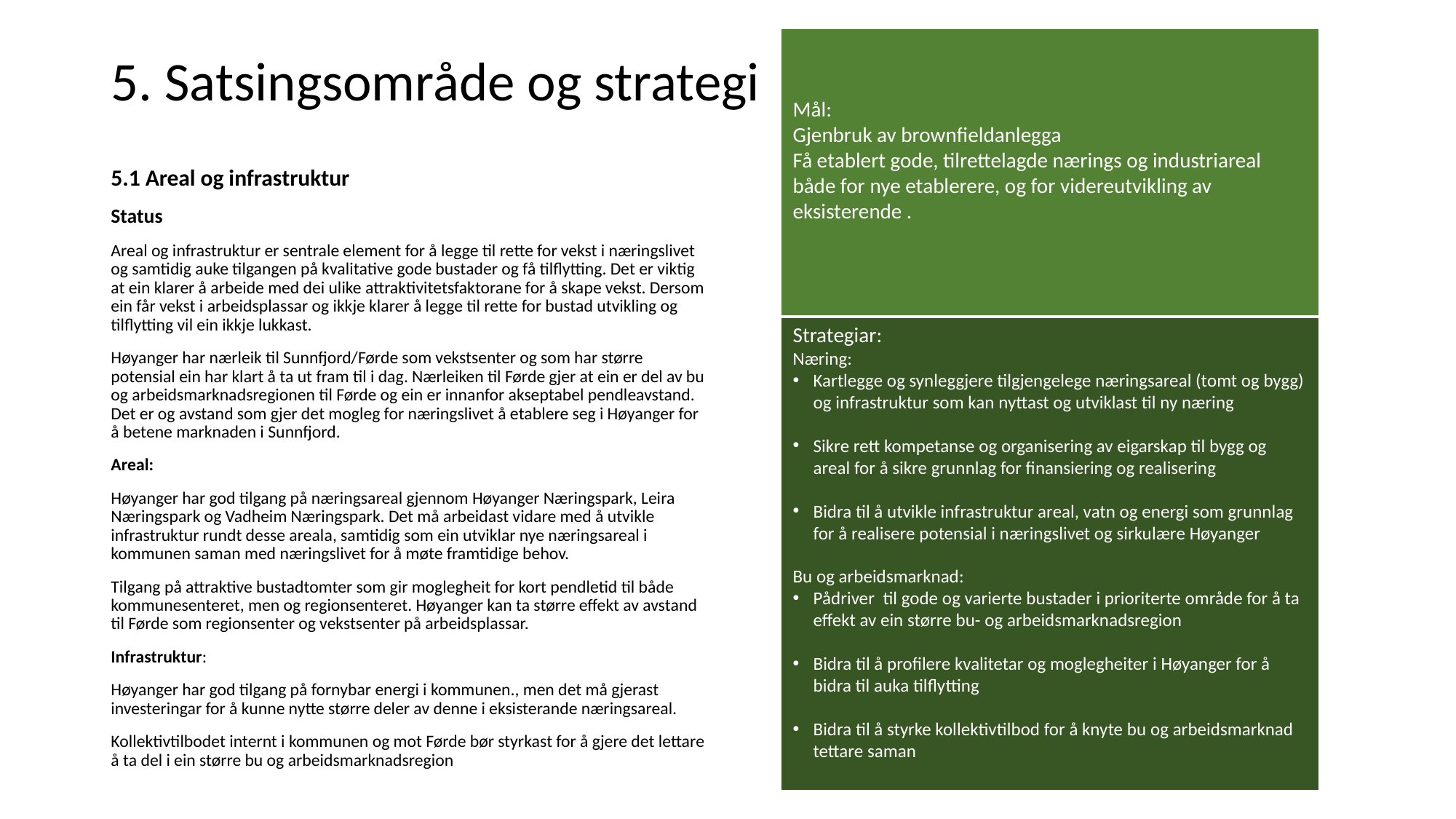

Mål:
Gjenbruk av brownfieldanlegga
Få etablert gode, tilrettelagde nærings og industriareal både for nye etablerere, og for videreutvikling av eksisterende .

# 5. Satsingsområde og strategi
5.1 Areal og infrastruktur
Status
Areal og infrastruktur er sentrale element for å legge til rette for vekst i næringslivet og samtidig auke tilgangen på kvalitative gode bustader og få tilflytting. Det er viktig at ein klarer å arbeide med dei ulike attraktivitetsfaktorane for å skape vekst. Dersom ein får vekst i arbeidsplassar og ikkje klarer å legge til rette for bustad utvikling og tilflytting vil ein ikkje lukkast.
Høyanger har nærleik til Sunnfjord/Førde som vekstsenter og som har større potensial ein har klart å ta ut fram til i dag. Nærleiken til Førde gjer at ein er del av bu og arbeidsmarknadsregionen til Førde og ein er innanfor akseptabel pendleavstand. Det er og avstand som gjer det mogleg for næringslivet å etablere seg i Høyanger for å betene marknaden i Sunnfjord.
Areal:
Høyanger har god tilgang på næringsareal gjennom Høyanger Næringspark, Leira Næringspark og Vadheim Næringspark. Det må arbeidast vidare med å utvikle infrastruktur rundt desse areala, samtidig som ein utviklar nye næringsareal i kommunen saman med næringslivet for å møte framtidige behov.
Tilgang på attraktive bustadtomter som gir moglegheit for kort pendletid til både kommunesenteret, men og regionsenteret. Høyanger kan ta større effekt av avstand til Førde som regionsenter og vekstsenter på arbeidsplassar.
Infrastruktur:
Høyanger har god tilgang på fornybar energi i kommunen., men det må gjerast investeringar for å kunne nytte større deler av denne i eksisterande næringsareal.
Kollektivtilbodet internt i kommunen og mot Førde bør styrkast for å gjere det lettare å ta del i ein større bu og arbeidsmarknadsregion
Strategiar:
Næring:
Kartlegge og synleggjere tilgjengelege næringsareal (tomt og bygg) og infrastruktur som kan nyttast og utviklast til ny næring

Sikre rett kompetanse og organisering av eigarskap til bygg og areal for å sikre grunnlag for finansiering og realisering

Bidra til å utvikle infrastruktur areal, vatn og energi som grunnlag for å realisere potensial i næringslivet og sirkulære Høyanger

Bu og arbeidsmarknad:
Pådriver  til gode og varierte bustader i prioriterte område for å ta effekt av ein større bu- og arbeidsmarknadsregion

Bidra til å profilere kvalitetar og moglegheiter i Høyanger for å bidra til auka tilflytting

Bidra til å styrke kollektivtilbod for å knyte bu og arbeidsmarknad tettare saman